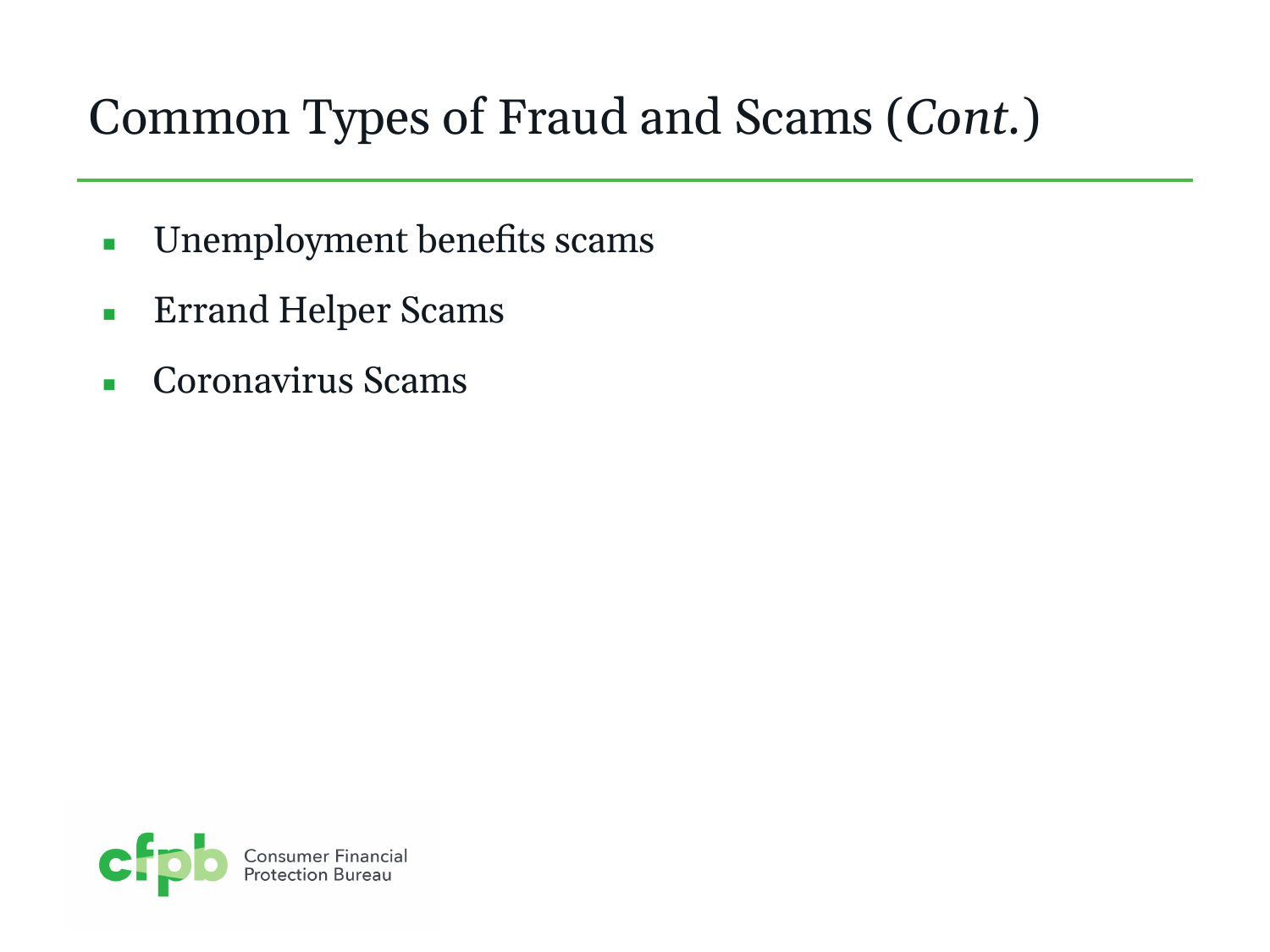

# Common Types of Fraud and Scams (Cont.)
Unemployment benefits scams
Errand Helper Scams
Coronavirus Scams